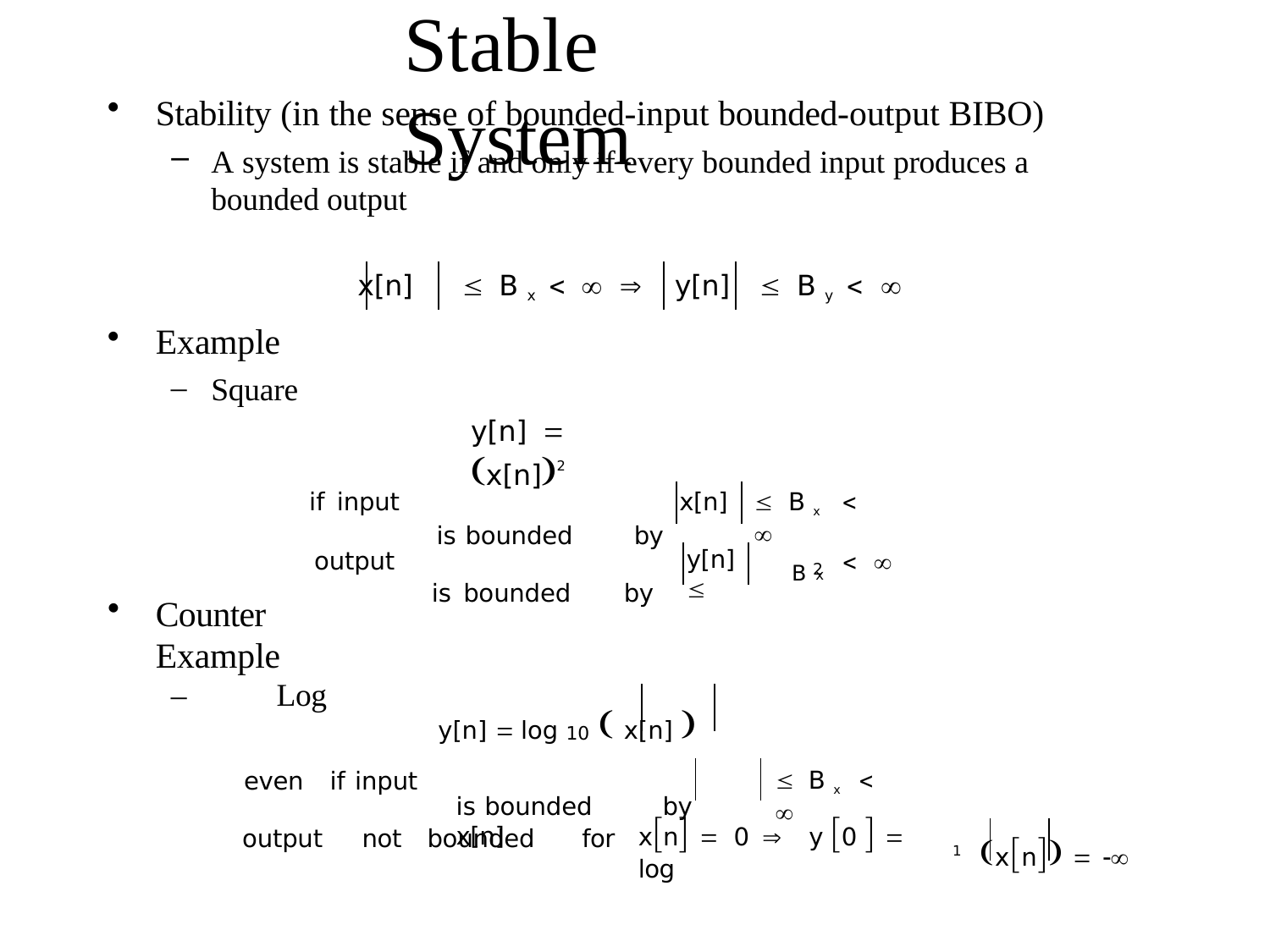

# Stable System
Stability (in the sense of bounded-input bounded-output BIBO)
A system is stable if and only if every bounded input produces a bounded output

x[n]	≤ B x	< ∞  ⇒	y[n]	≤ B y	<  ∞
Example
Square

y[n] =	(x[n])2
is bounded	by
is bounded	by

≤ B x	< ∞
x[n]
if input
output
Counter Example
–	Log
B 2
y[n]	≤

<  ∞
x
y[n] = log 10 ( x[n] )

is bounded	by	x[n]

≤ B x	<  ∞
even
if input
(x[n]) = −∞
x[n] = 0 ⇒	y [0 ] =  log

output
not	bounded	for
1